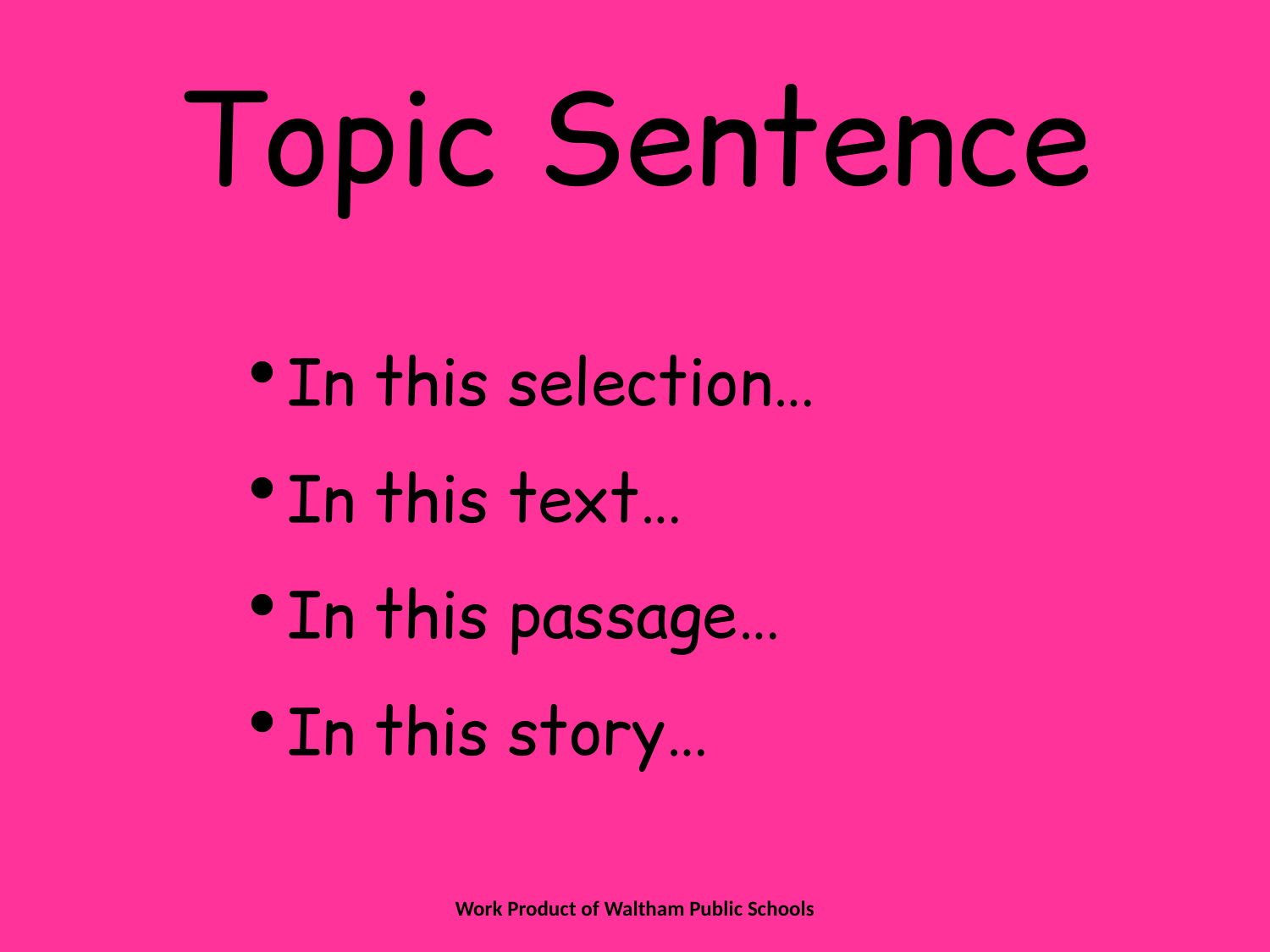

# Topic Sentence
In this selection…

In this text…

In this passage…

In this story…
Work Product of Waltham Public Schools